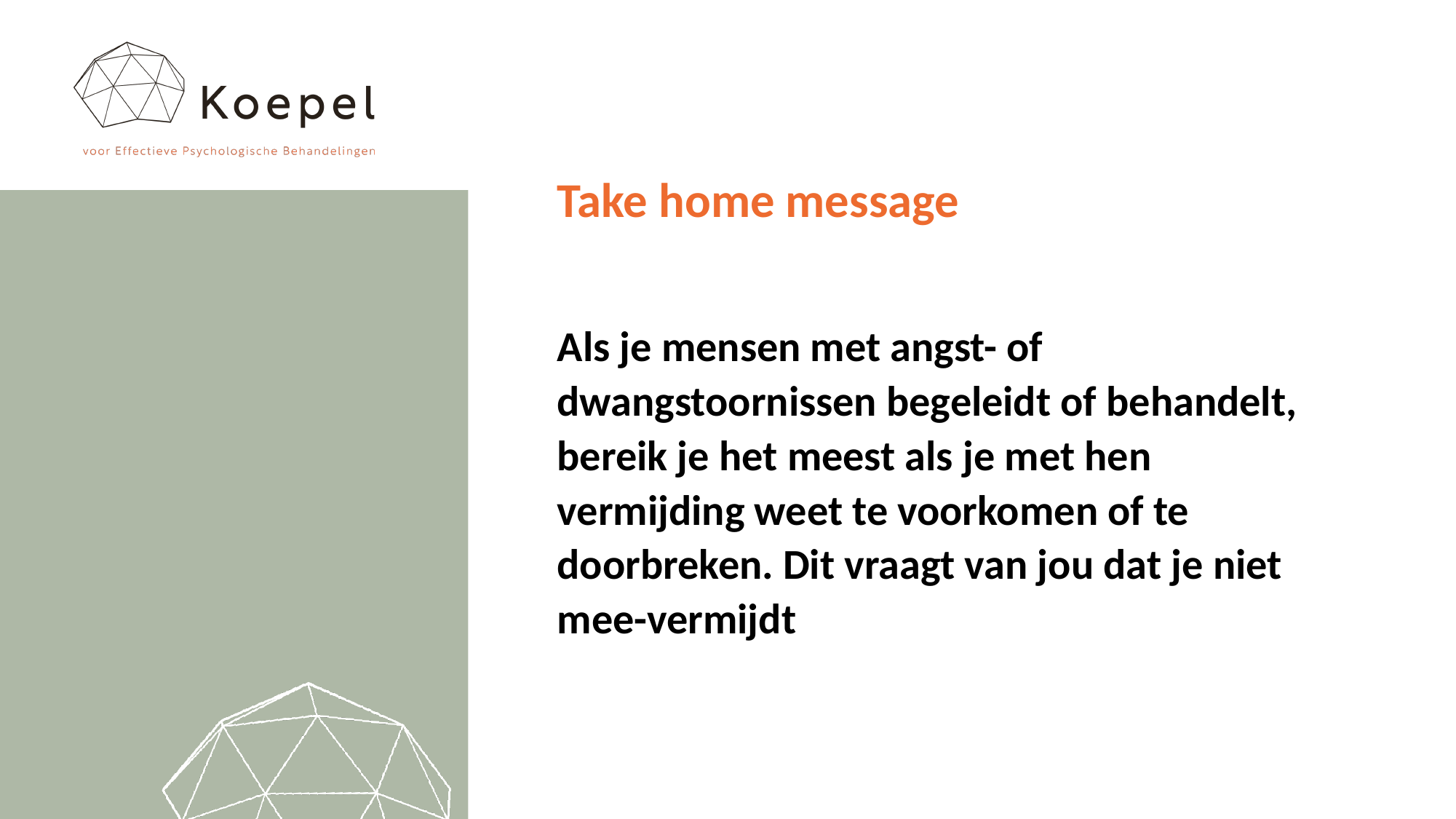

# Take home message

Als je mensen met angst- of dwangstoornissen begeleidt of behandelt, bereik je het meest als je met hen vermijding weet te voorkomen of te doorbreken. Dit vraagt van jou dat je niet mee-vermijdt